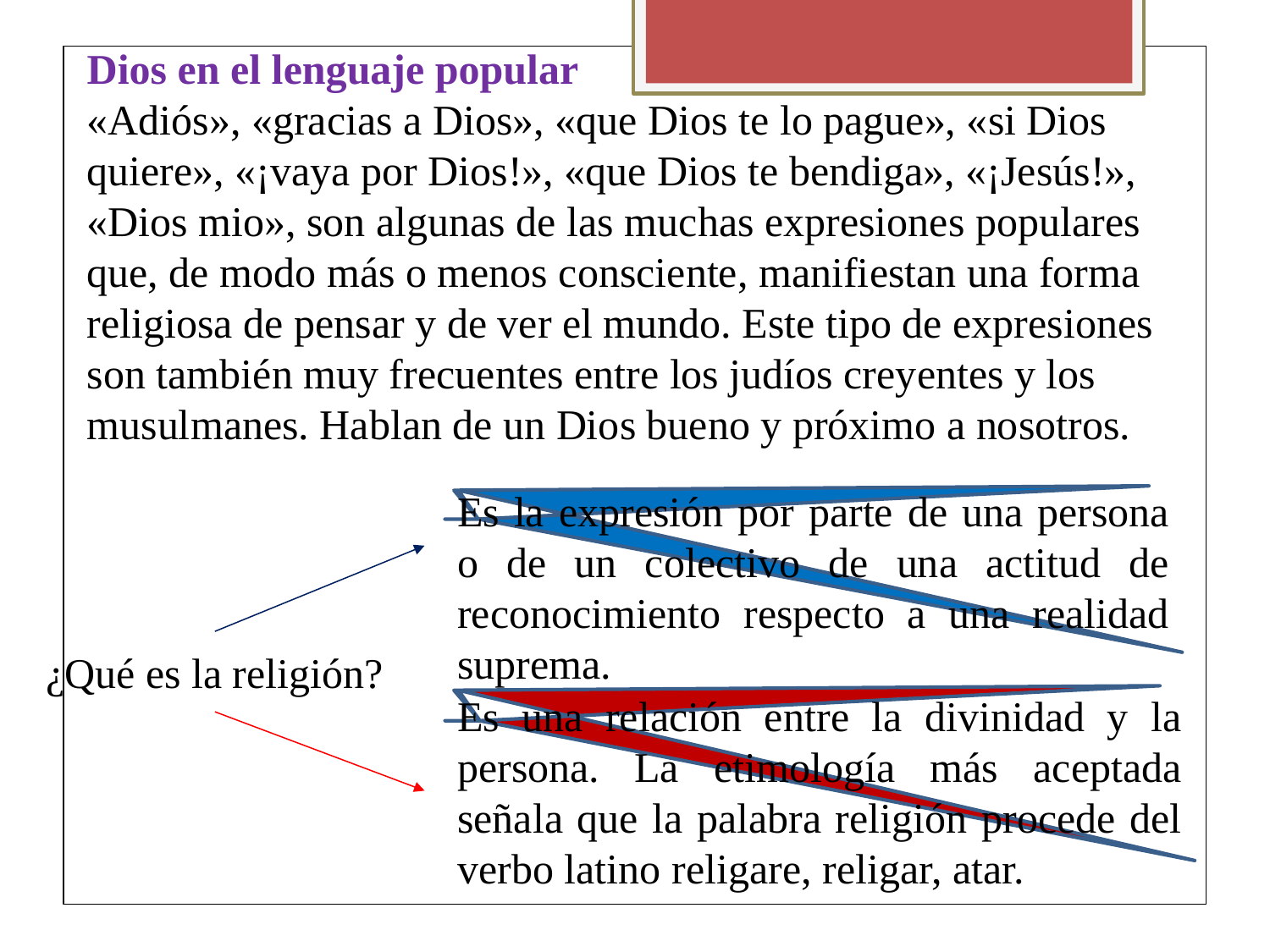

Dios en el lenguaje popular
«Adiós», «gracias a Dios», «que Dios te lo pague», «si Dios quiere», «¡vaya por Dios!», «que Dios te bendiga», «¡Jesús!», «Dios mio», son algunas de las muchas expresiones populares que, de modo más o menos consciente, manifiestan una forma religiosa de pensar y de ver el mundo. Este tipo de expresiones son también muy frecuentes entre los judíos creyentes y los musulmanes. Hablan de un Dios bueno y próximo a nosotros.
Es la expresión por parte de una persona o de un colectivo de una actitud de reconocimiento respecto a una realidad suprema.

¿Qué es la religión?
Es una relación entre la divinidad y la persona. La etimología más aceptada señala que la palabra religión procede del verbo latino religare, religar, atar.